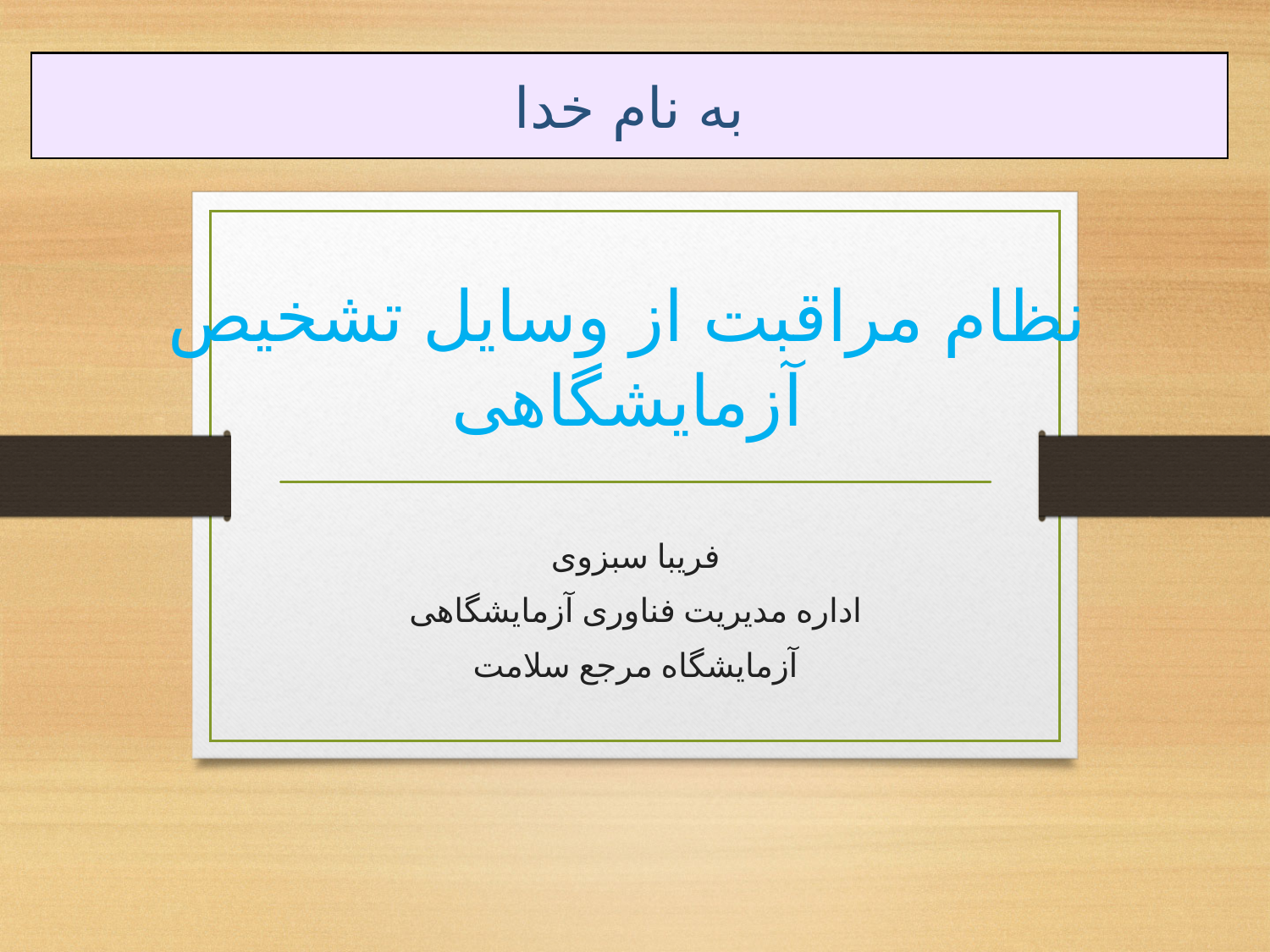

به نام خدا
نظام مراقبت از وسایل تشخیص آزمایشگاهی
فریبا سبزوی
اداره مدیریت فناوری آزمایشگاهی
آزمايشگاه مرجع سلامت